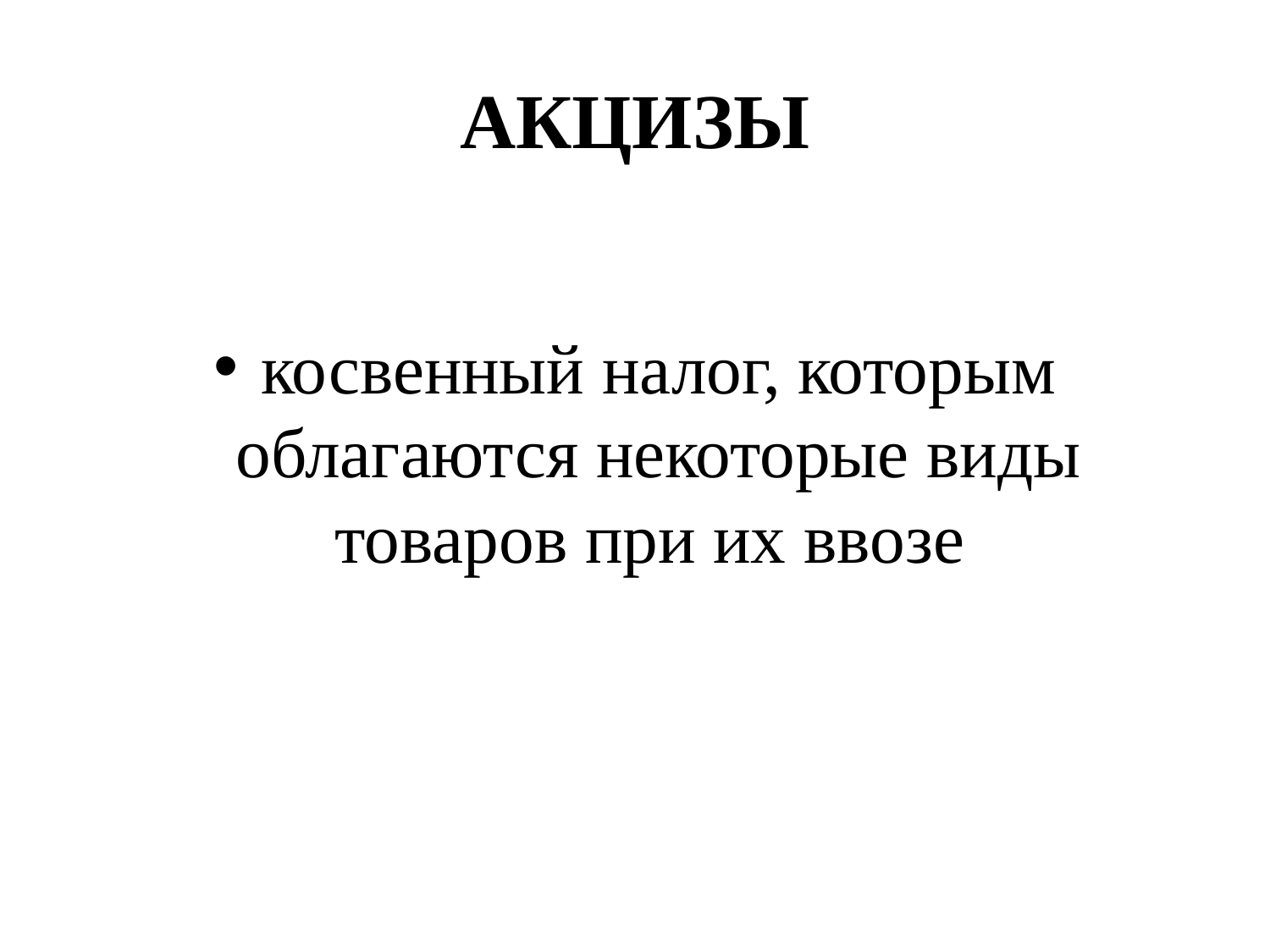

# АКЦИЗЫ

косвенный налог, которым облагаются некоторые виды товаров при их ввозе